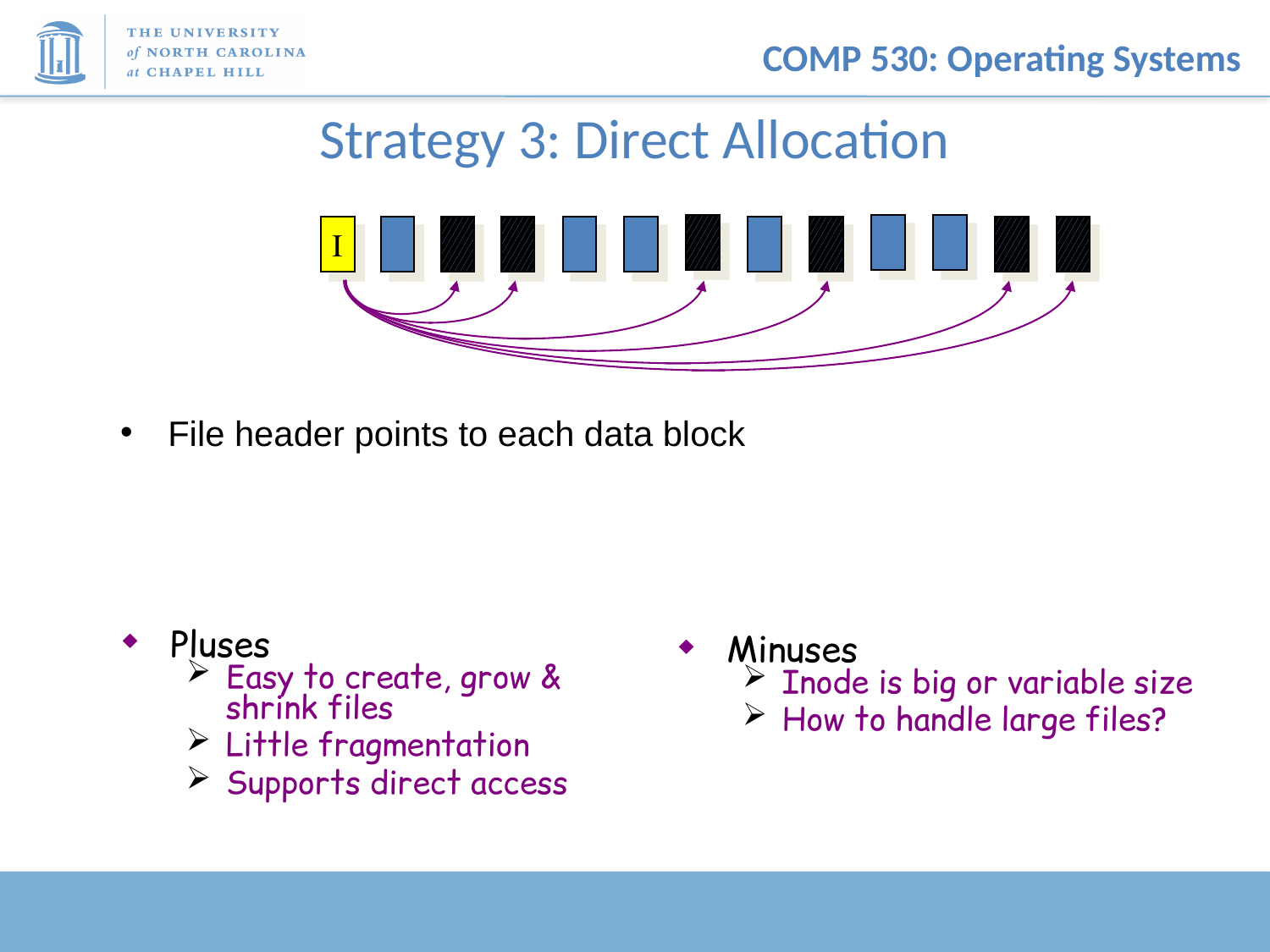

# Strategy 3: Direct Allocation

I

File header points to each data block
Pluses
Easy to create, grow & shrink files
Little fragmentation
Supports direct access
Minuses
Inode is big or variable size
How to handle large files?